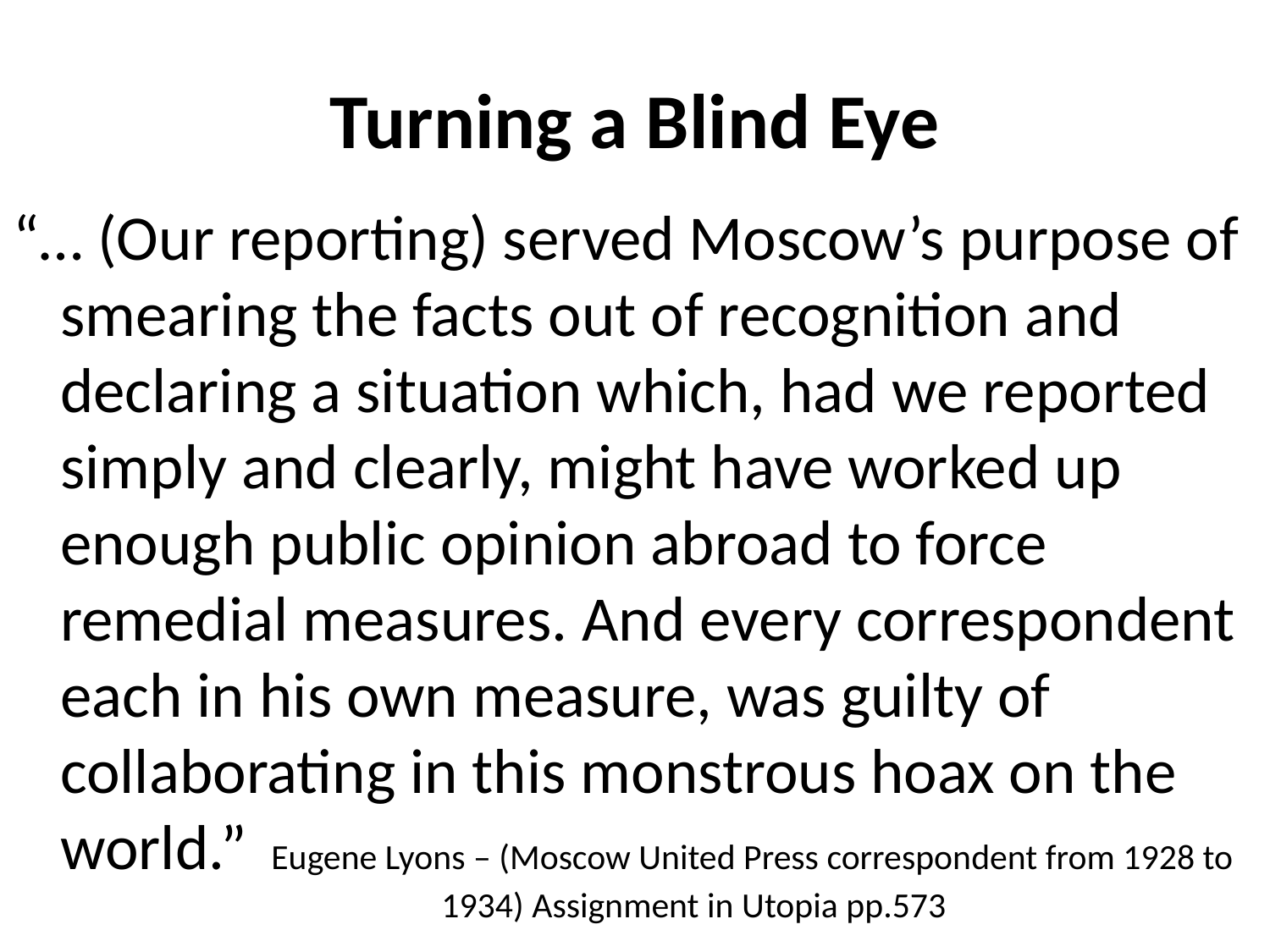

# Turning a Blind Eye
“… (Our reporting) served Moscow’s purpose of smearing the facts out of recognition and declaring a situation which, had we reported simply and clearly, might have worked up enough public opinion abroad to force remedial measures. And every correspondent each in his own measure, was guilty of collaborating in this monstrous hoax on the world.”   Eugene Lyons – (Moscow United Press correspondent from 1928 to 			1934) Assignment in Utopia pp.573